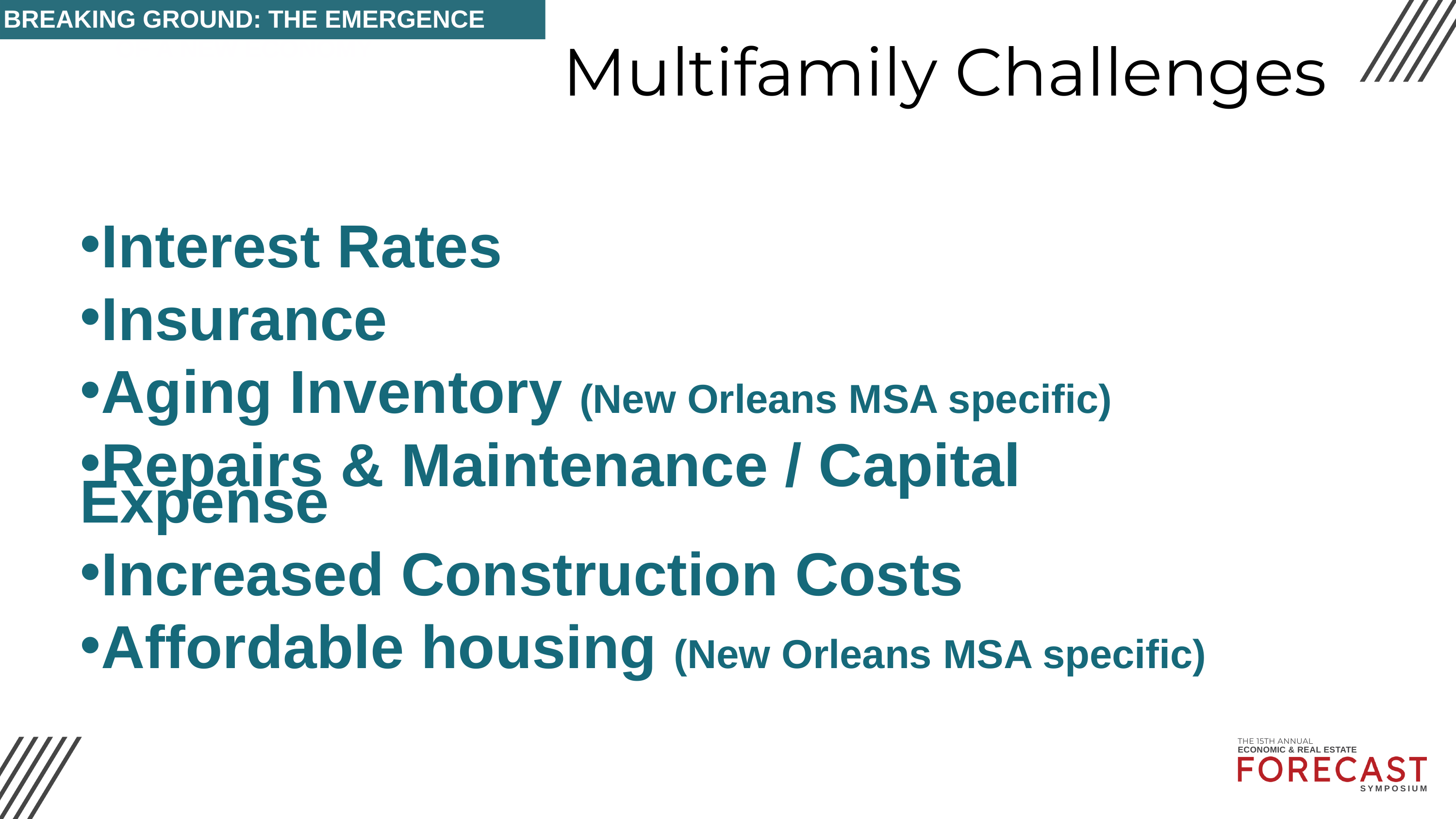

BREAKING GROUND: THE EMERGENCE OF A NEW ECONOMY
Multifamily Challenges
Interest Rates

Insurance

Aging Inventory (New Orleans MSA specific)

Repairs & Maintenance / Capital Expense

Increased Construction Costs

Affordable housing (New Orleans MSA specific)

THE 15TH ANNUAL
ECONOMIC & REAL ESTATE

SYMPOSIUM